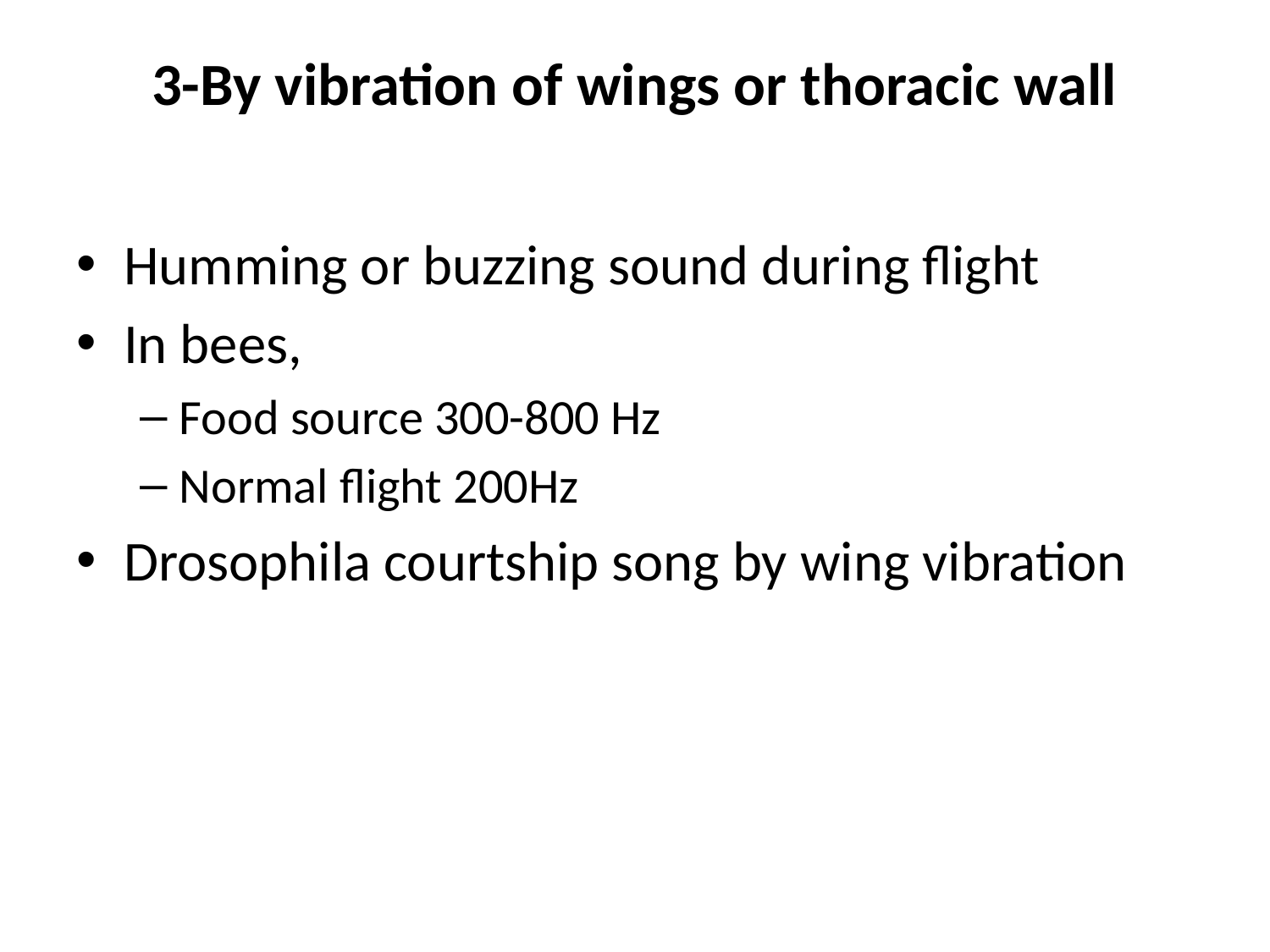

# 3-By vibration of wings or thoracic wall
Humming or buzzing sound during flight
In bees,
Food source 300-800 Hz
Normal flight 200Hz
Drosophila courtship song by wing vibration